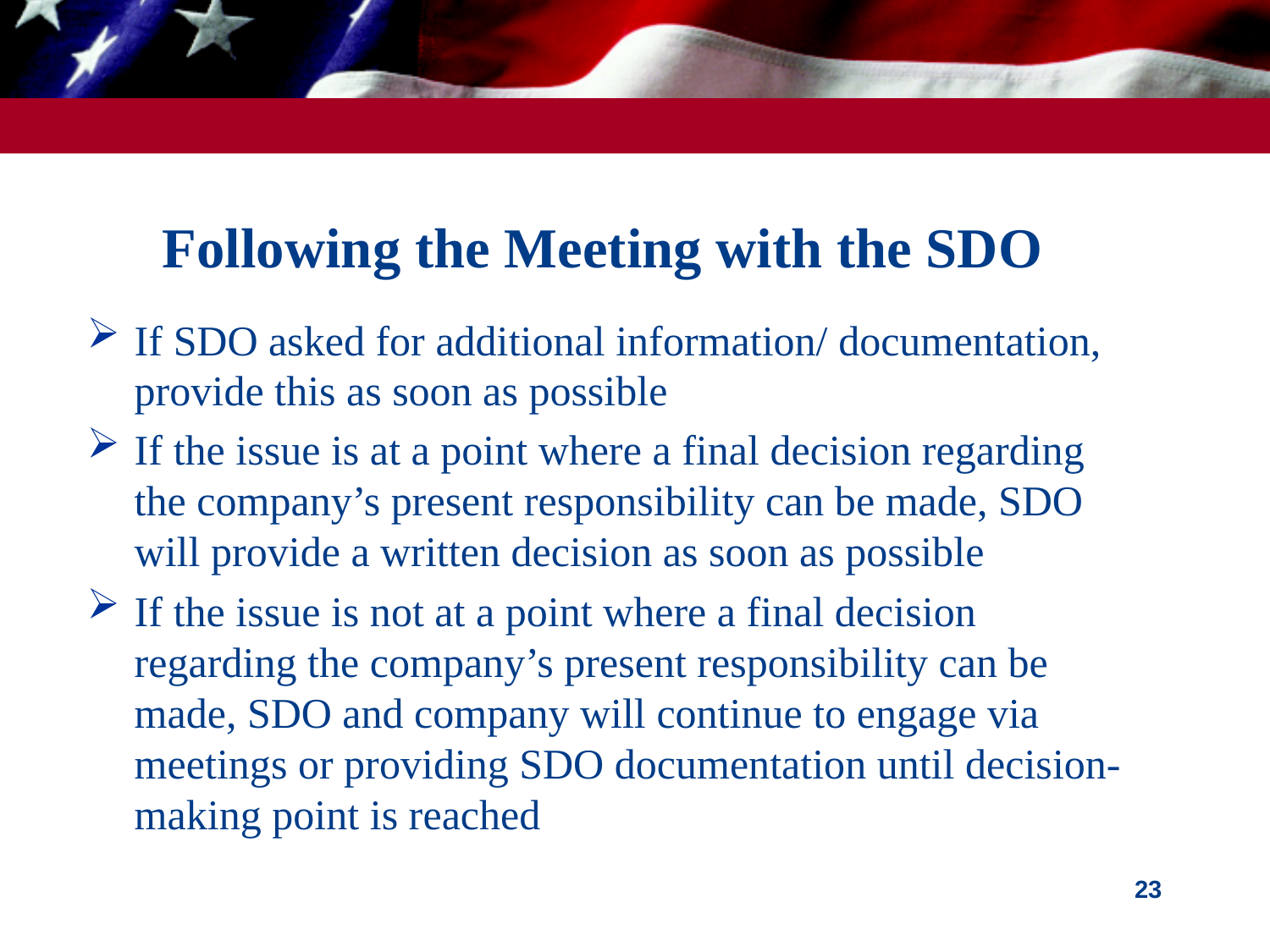

# Following the Meeting with the SDO
If SDO asked for additional information/ documentation, provide this as soon as possible
If the issue is at a point where a final decision regarding the company’s present responsibility can be made, SDO will provide a written decision as soon as possible
If the issue is not at a point where a final decision regarding the company’s present responsibility can be made, SDO and company will continue to engage via meetings or providing SDO documentation until decision-making point is reached

23